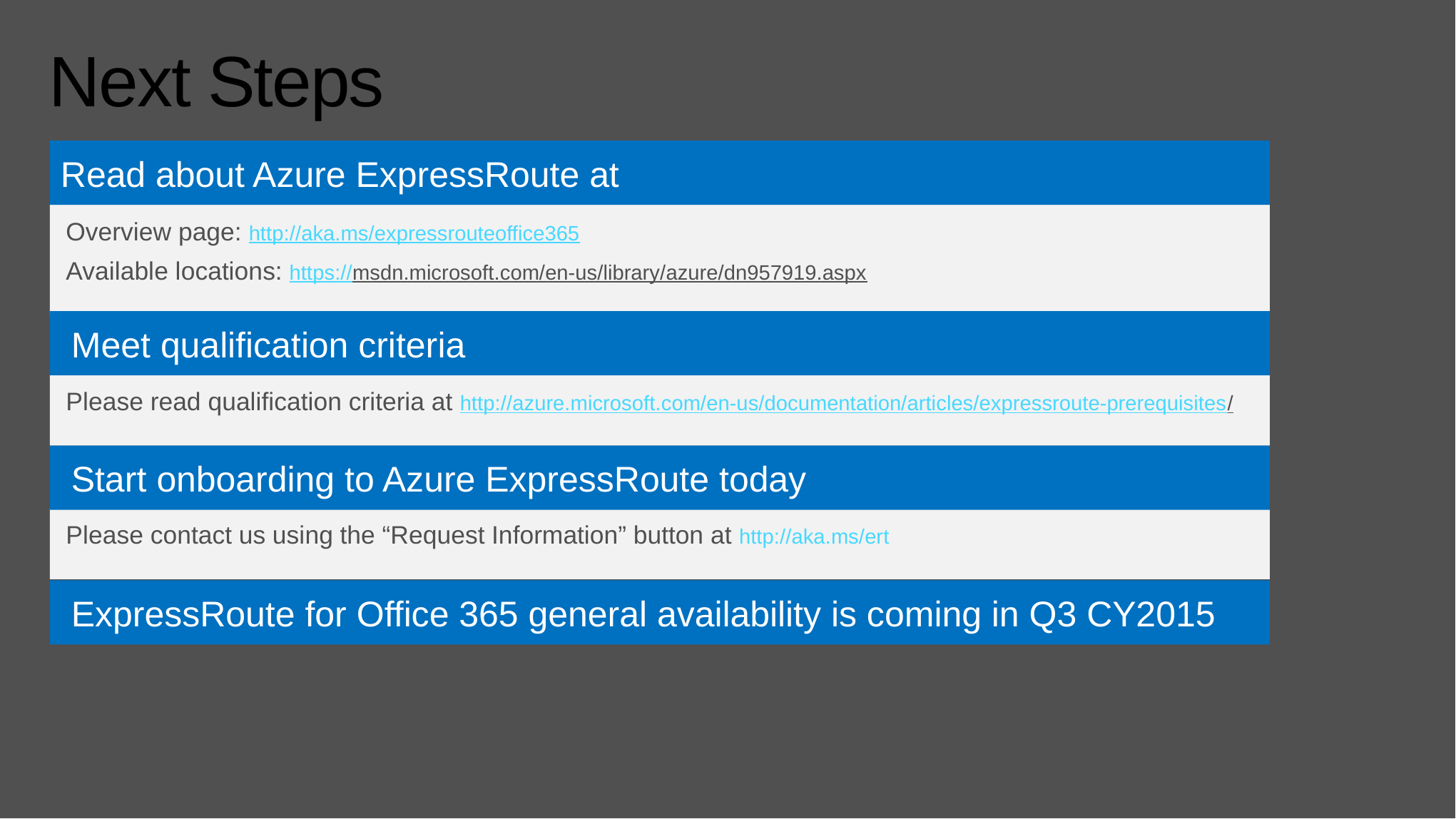

# Next Steps
Read about Azure ExpressRoute at
Overview page: http://aka.ms/expressrouteoffice365
Available locations: https://msdn.microsoft.com/en-us/library/azure/dn957919.aspx
Meet qualification criteria
Please read qualification criteria at http://azure.microsoft.com/en-us/documentation/articles/expressroute-prerequisites/
Start onboarding to Azure ExpressRoute today
Please contact us using the “Request Information” button at http://aka.ms/ert
ExpressRoute for Office 365 general availability is coming in Q3 CY2015